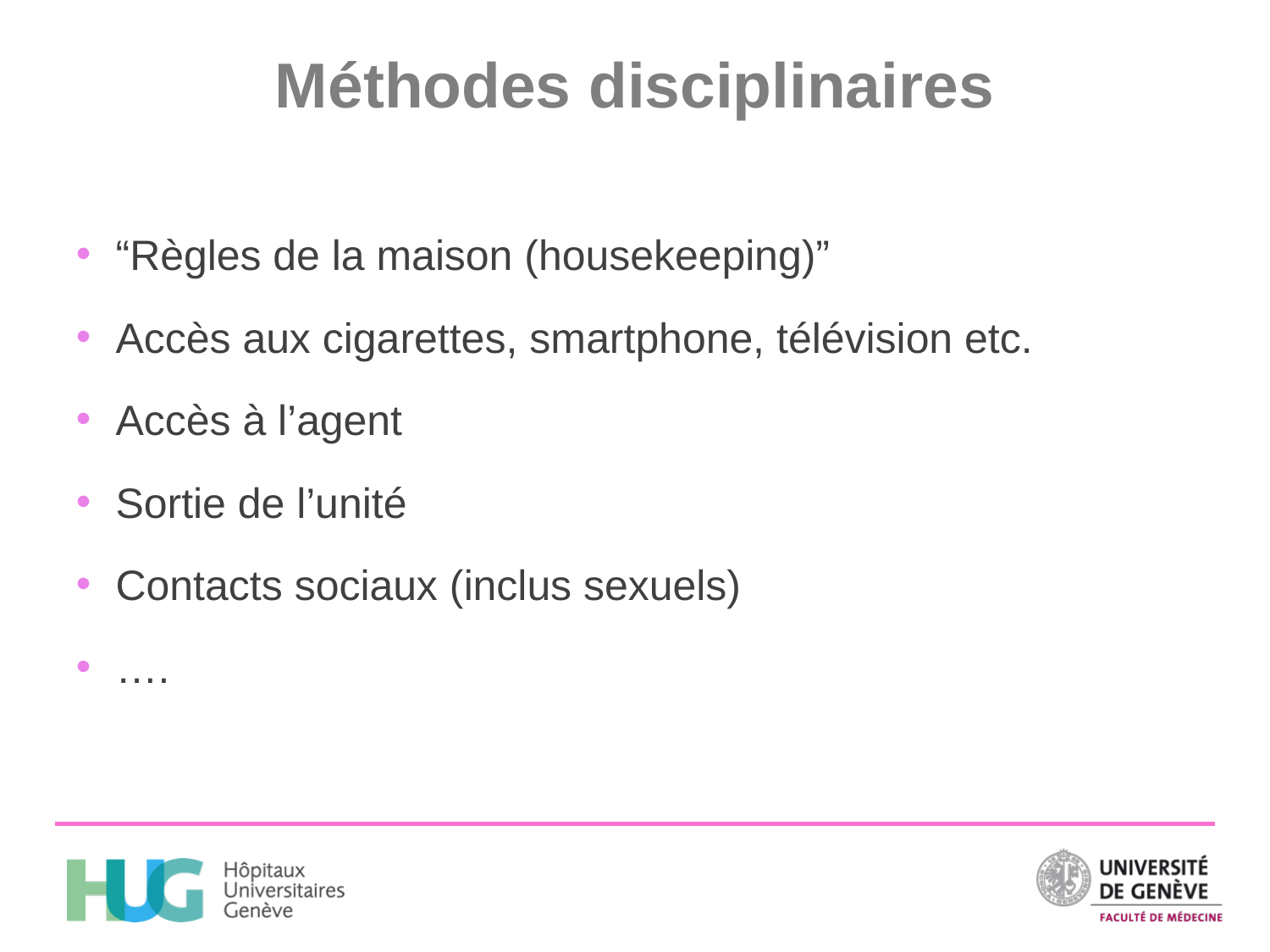

# Méthodes disciplinaires
“Règles de la maison (housekeeping)”
Accès aux cigarettes, smartphone, télévision etc.
Accès à l’agent
Sortie de l’unité
Contacts sociaux (inclus sexuels)
….